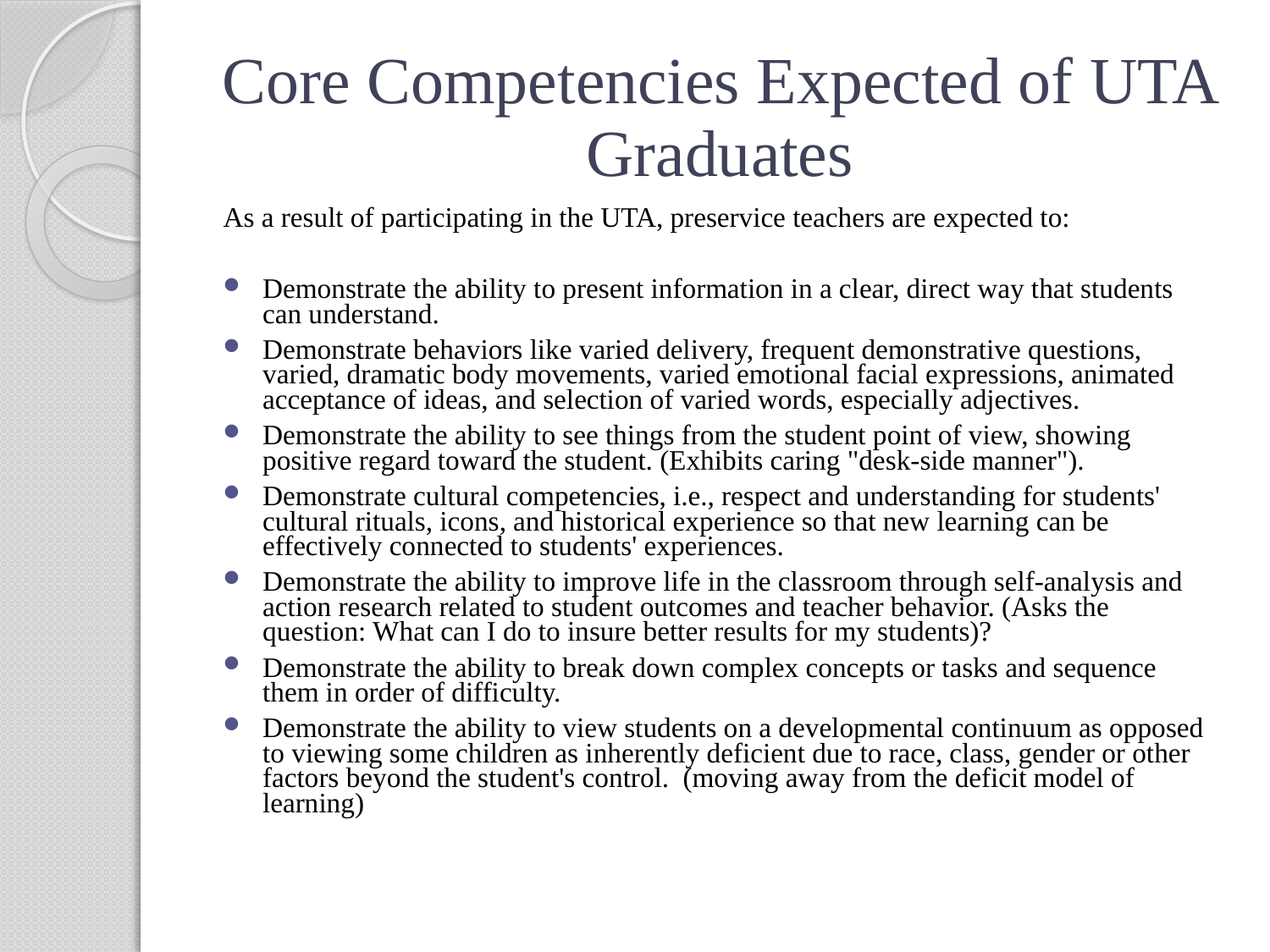

# Core Competencies Expected of UTA Graduates
As a result of participating in the UTA, preservice teachers are expected to:

Demonstrate the ability to present information in a clear, direct way that students can understand.
Demonstrate behaviors like varied delivery, frequent demonstrative questions, varied, dramatic body movements, varied emotional facial expressions, animated acceptance of ideas, and selection of varied words, especially adjectives.
Demonstrate the ability to see things from the student point of view, showing positive regard toward the student. (Exhibits caring "desk-side manner").
Demonstrate cultural competencies, i.e., respect and understanding for students' cultural rituals, icons, and historical experience so that new learning can be effectively connected to students' experiences.
Demonstrate the ability to improve life in the classroom through self-analysis and action research related to student outcomes and teacher behavior. (Asks the question: What can I do to insure better results for my students)?
Demonstrate the ability to break down complex concepts or tasks and sequence them in order of difficulty.
Demonstrate the ability to view students on a developmental continuum as opposed to viewing some children as inherently deficient due to race, class, gender or other factors beyond the student's control.  (moving away from the deficit model of learning)